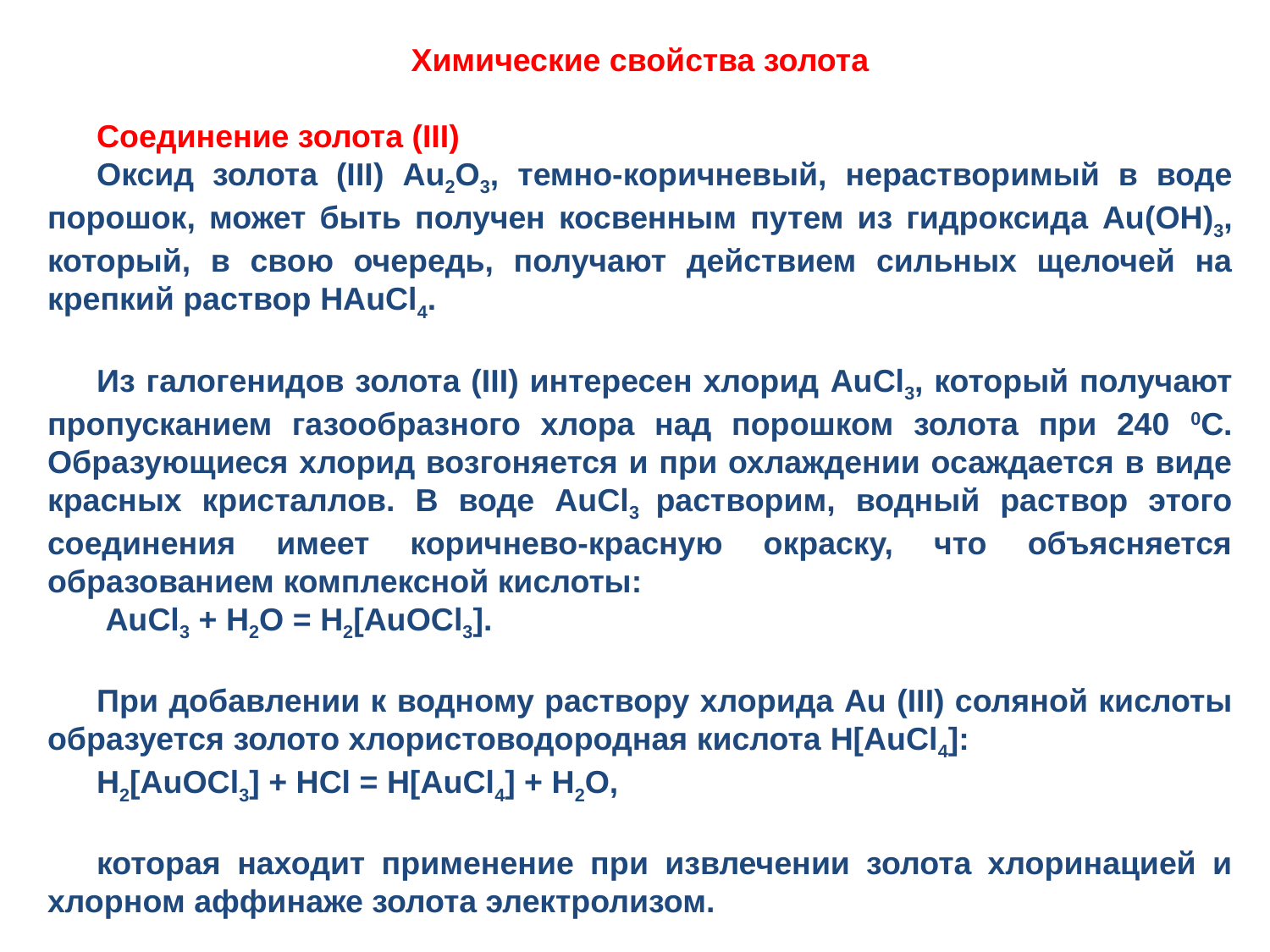

Химические свойства золота

Соединение золота (ΙΙΙ)
Оксид золота (ΙΙΙ) Au2O3, темно-коричневый, нерастворимый в воде порошок, может быть получен косвенным путем из гидроксида Au(OH)3, который, в свою очередь, получают действием сильных щелочей на крепкий раствор HAuCl4.

Из галогенидов золота (ΙΙΙ) интересен хлорид AuCl3, который получают пропусканием газообразного хлора над порошком золота при 240 0С. Образующиеся хлорид возгоняется и при охлаждении осаждается в виде красных кристаллов. В воде AuCl3 растворим, водный раствор этого соединения имеет коричнево-красную окраску, что объясняется образованием комплексной кислоты:
 AuCl3 + H2O = H2[AuOCl3].

При добавлении к водному раствору хлорида Au (ΙΙΙ) соляной кислоты образуется золото хлористоводородная кислота H[AuCl4]:
H2[AuOCl3] + HCl = H[AuCl4] + H2O,

которая находит применение при извлечении золота хлоринацией и хлорном аффинаже золота электролизом.